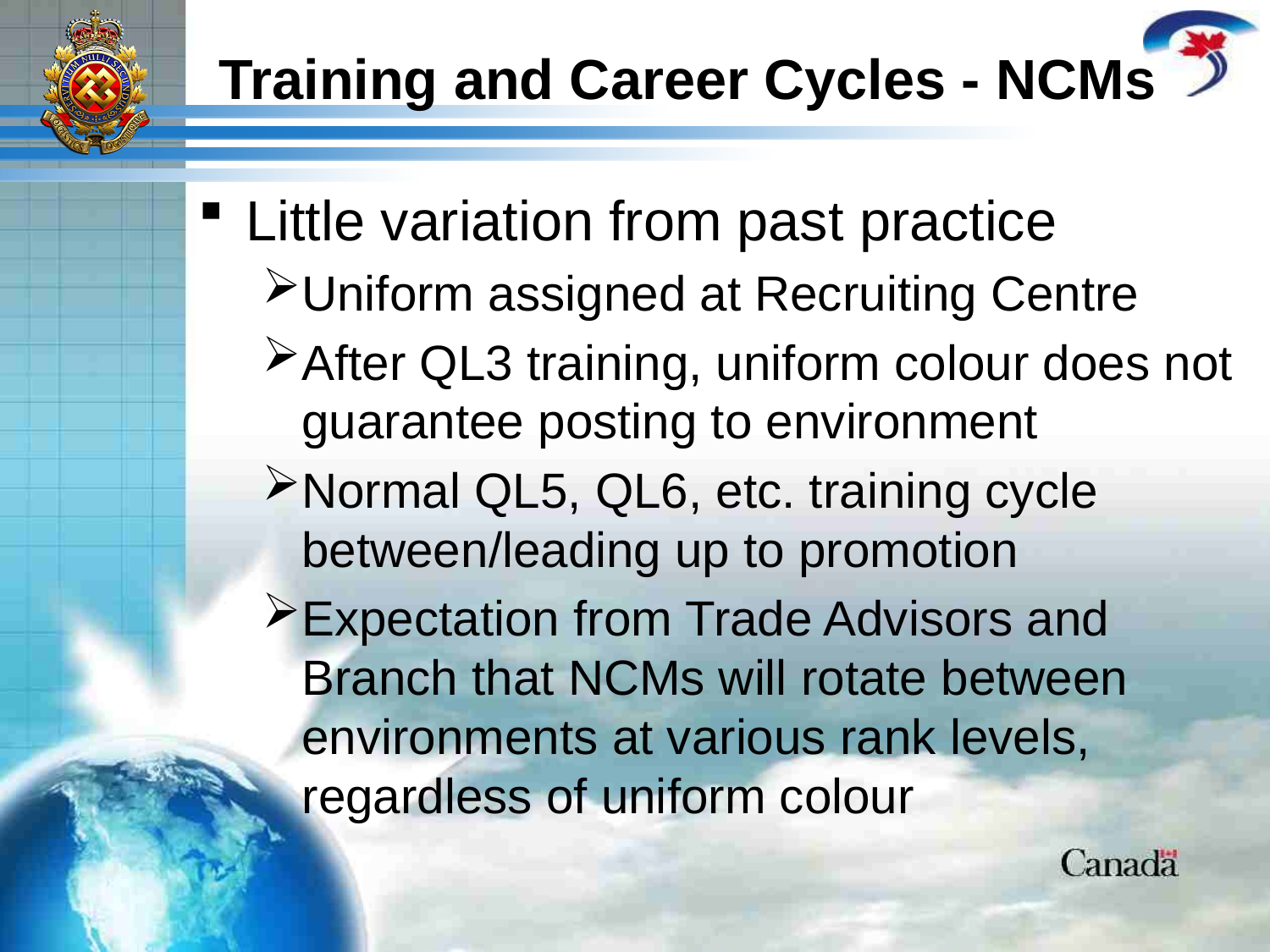

# Training and Career Cycles - NCMs

Little variation from past practice
Uniform assigned at Recruiting Centre
After QL3 training, uniform colour does not guarantee posting to environment
Normal QL5, QL6, etc. training cycle between/leading up to promotion
Expectation from Trade Advisors and Branch that NCMs will rotate between environments at various rank levels, regardless of uniform colour